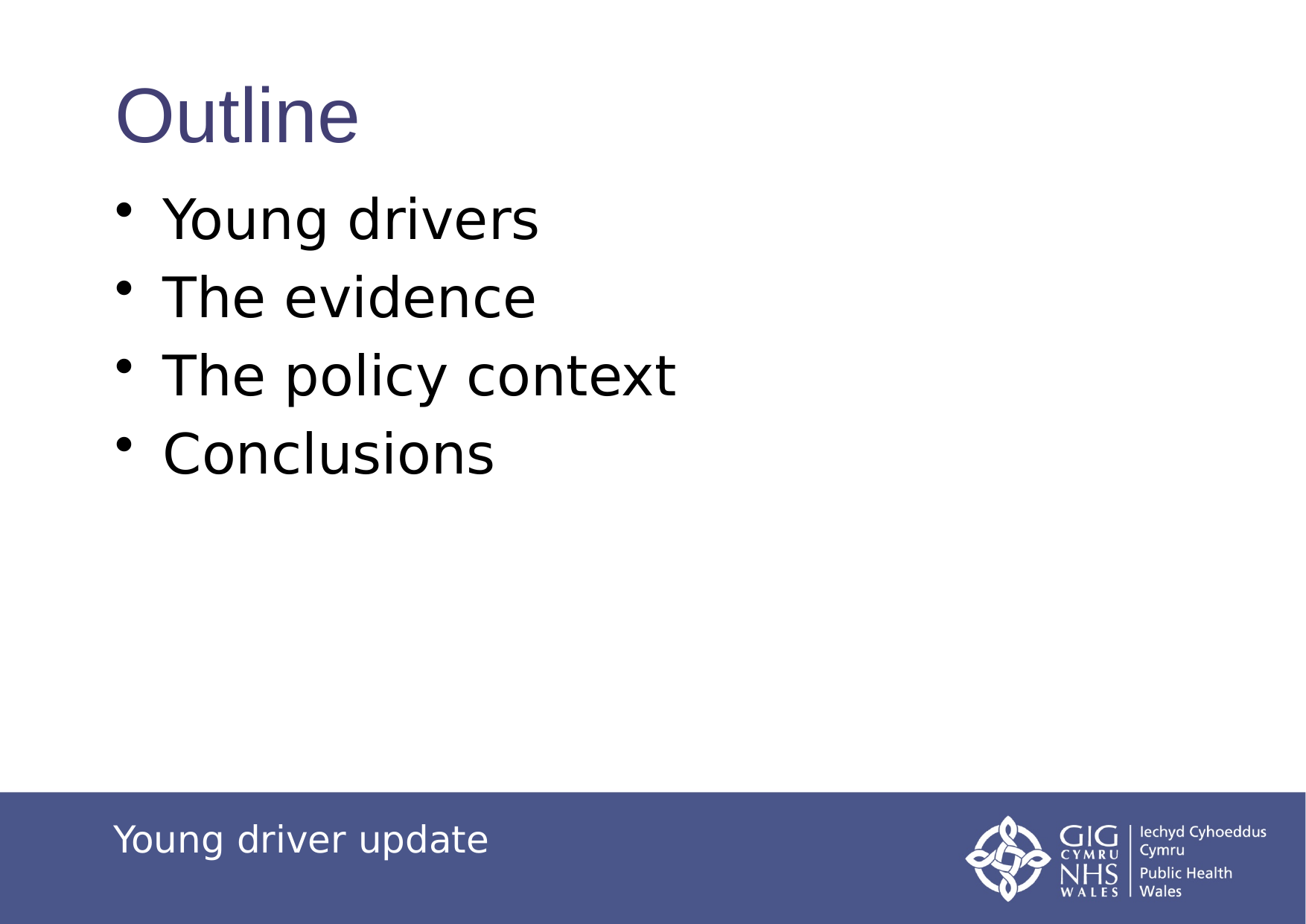

# Outline
Young drivers
The evidence
The policy context
Conclusions
Young driver update